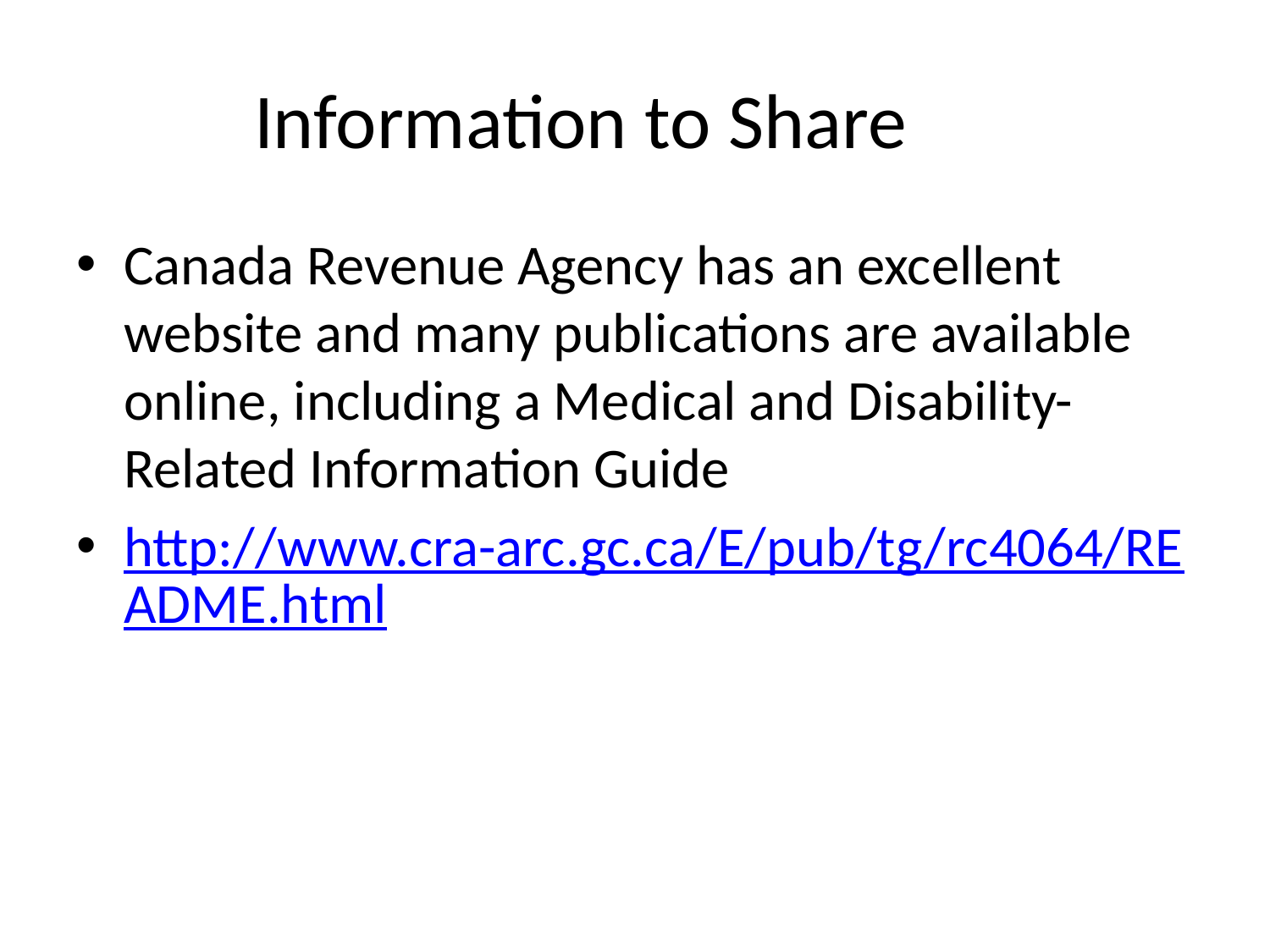

# Information to Share
Canada Revenue Agency has an excellent website and many publications are available online, including a Medical and Disability-Related Information Guide
http://www.cra-arc.gc.ca/E/pub/tg/rc4064/README.html